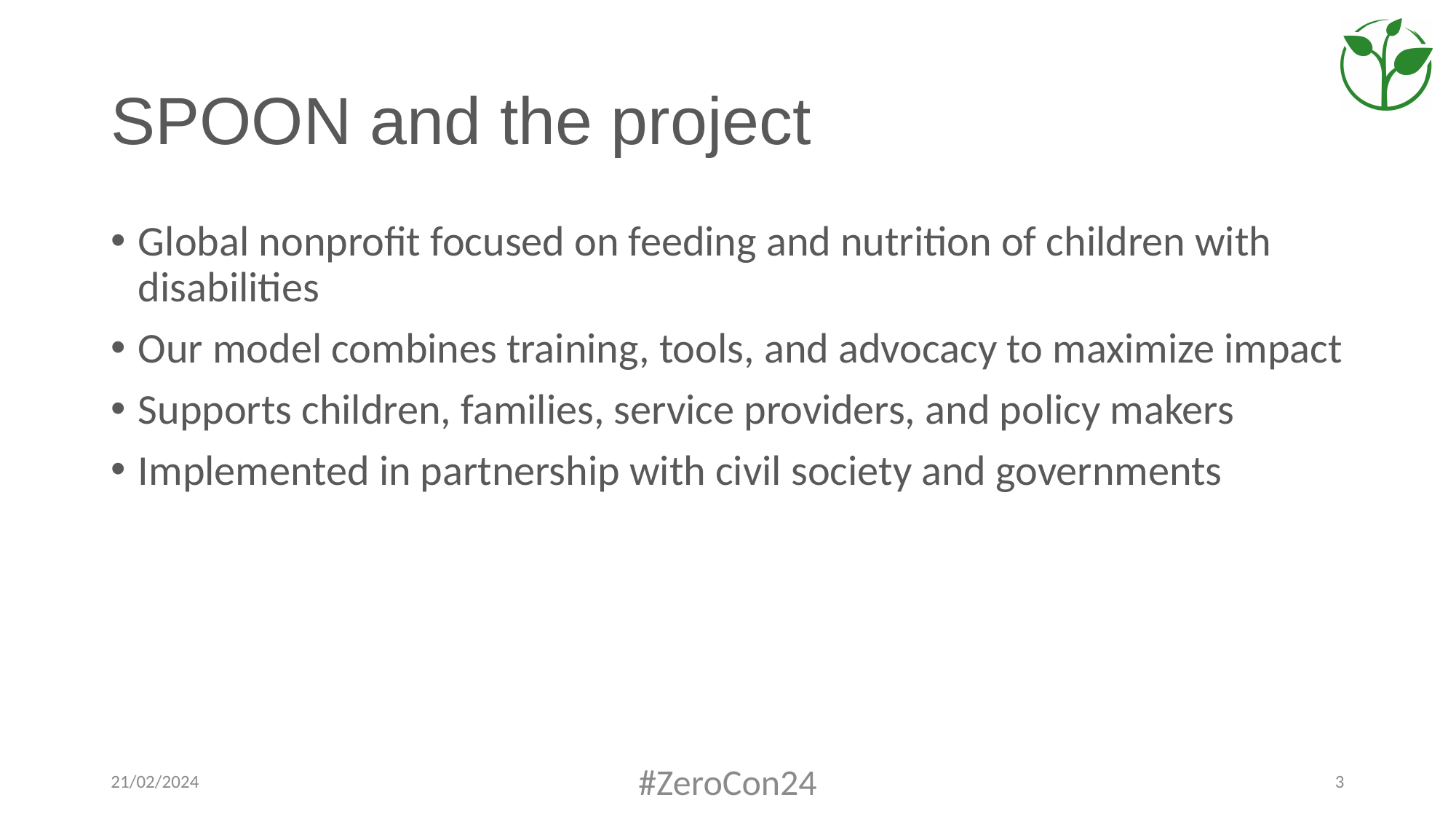

# SPOON and the project
Global nonprofit focused on feeding and nutrition of children with disabilities
Our model combines training, tools, and advocacy to maximize impact
Supports children, families, service providers, and policy makers
Implemented in partnership with civil society and governments

21/02/2024
#ZeroCon24
3